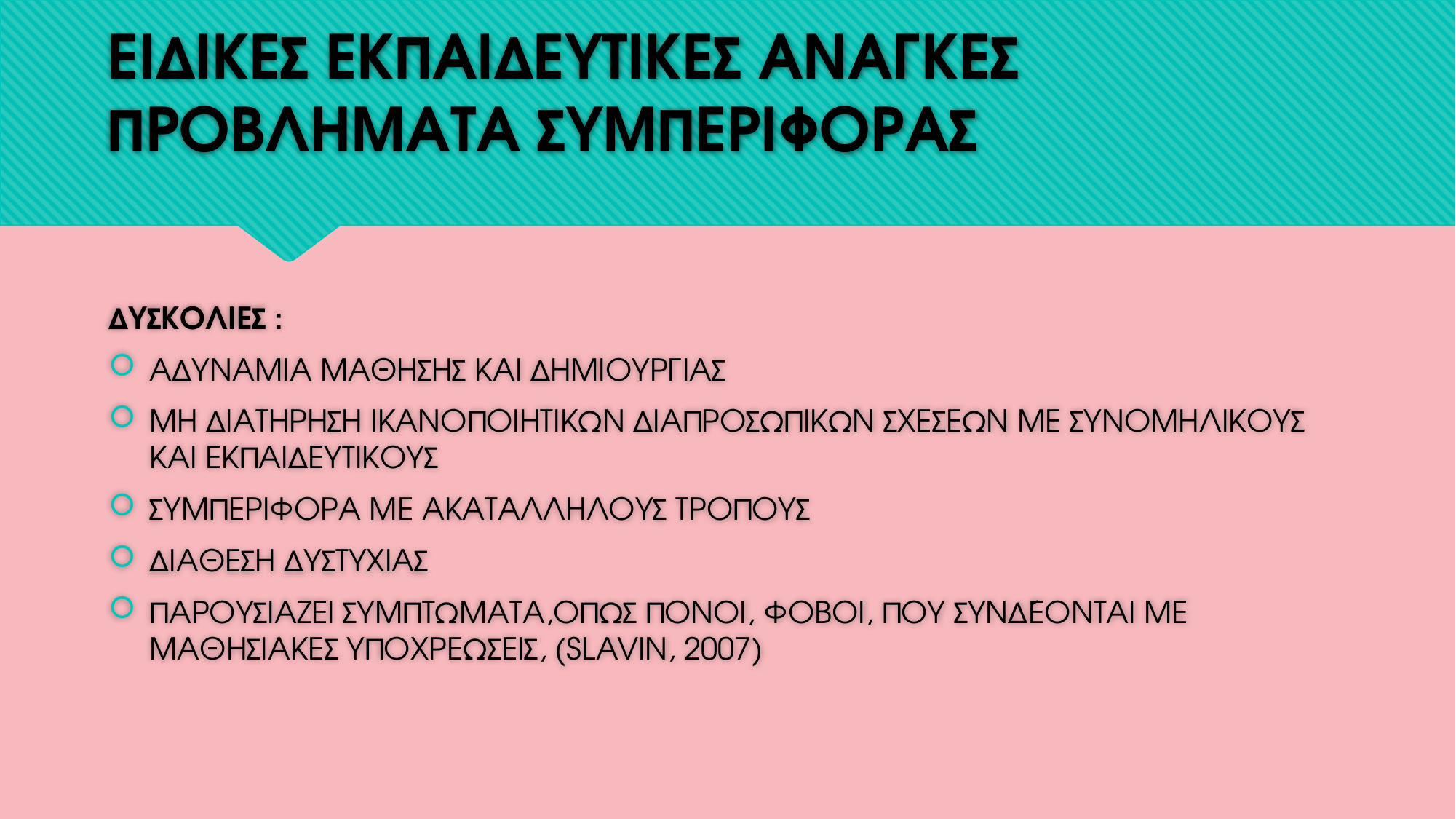

# ΕΙΔΙΚΕΣ ΕΚΠΑΙΔΕΥΤΙΚΕΣ ΑΝΑΓΚΕΣ ΠΡΟΒΛΗΜΑΤΑ ΣΥΜΠΕΡΙΦΟΡΑΣ
ΔΥΣΚΟΛΙΕΣ :
ΑΔΥΝΑΜΙΑ ΜΑΘΗΣΗΣ ΚΑΙ ΔΗΜΙΟΥΡΓΙΑΣ
ΜΗ ΔΙΑΤΗΡΗΣΗ ΙΚΑΝΟΠΟΙΗΤΙΚΩΝ ΔΙΑΠΡΟΣΩΠΙΚΩΝ ΣΧΕΣΕΩΝ ΜΕ ΣΥΝΟΜΗΛΙΚΟΥΣ ΚΑΙ ΕΚΠΑΙΔΕΥΤΙΚΟΥΣ
ΣΥΜΠΕΡΙΦΟΡΑ ΜΕ ΑΚΑΤΑΛΛΗΛΟΥΣ ΤΡΟΠΟΥΣ
ΔΙΑΘΕΣΗ ΔΥΣΤΥΧΙΑΣ
ΠΑΡΟΥΣΙΑΖΕΙ ΣΥΜΠΤΩΜΑΤΑ,ΟΠΩΣ ΠΟΝΟΙ, ΦΟΒΟΙ, ΠΟΥ ΣΥΝΔΈΟΝΤΑΙ ΜΕ ΜΑΘΗΣΙΑΚΕΣ ΥΠΟΧΡΕΩΣΕΙΣ, (SLAVIN, 2007)